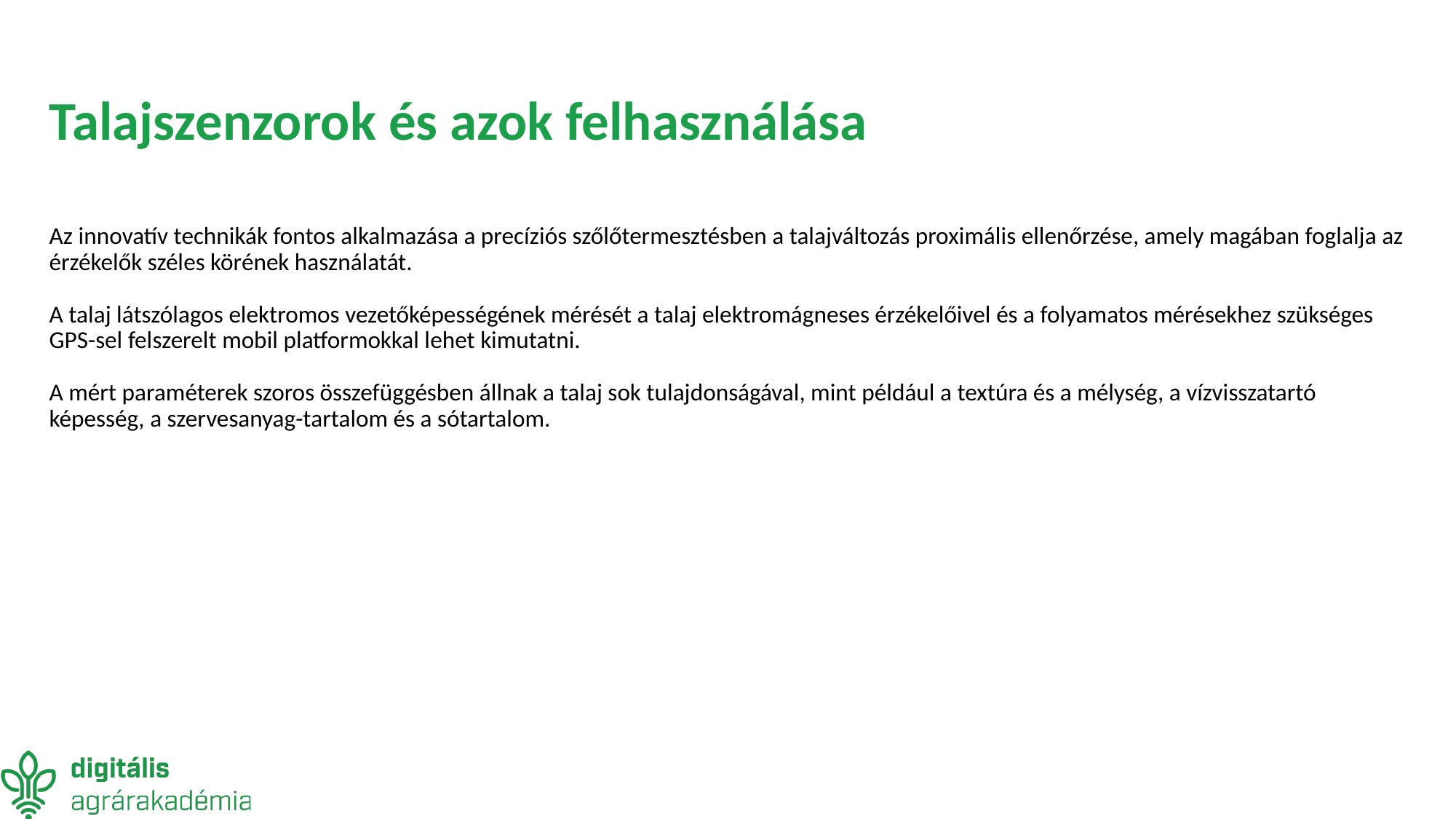

# Talajszenzorok és azok felhasználása
Az innovatív technikák fontos alkalmazása a precíziós szőlőtermesztésben a talajváltozás proximális ellenőrzése, amely magában foglalja az érzékelők széles körének használatát.

A talaj látszólagos elektromos vezetőképességének mérését a talaj elektromágneses érzékelőivel és a folyamatos mérésekhez szükséges GPS-sel felszerelt mobil platformokkal lehet kimutatni.

A mért paraméterek szoros összefüggésben állnak a talaj sok tulajdonságával, mint például a textúra és a mélység, a vízvisszatartó képesség, a szervesanyag-tartalom és a sótartalom.